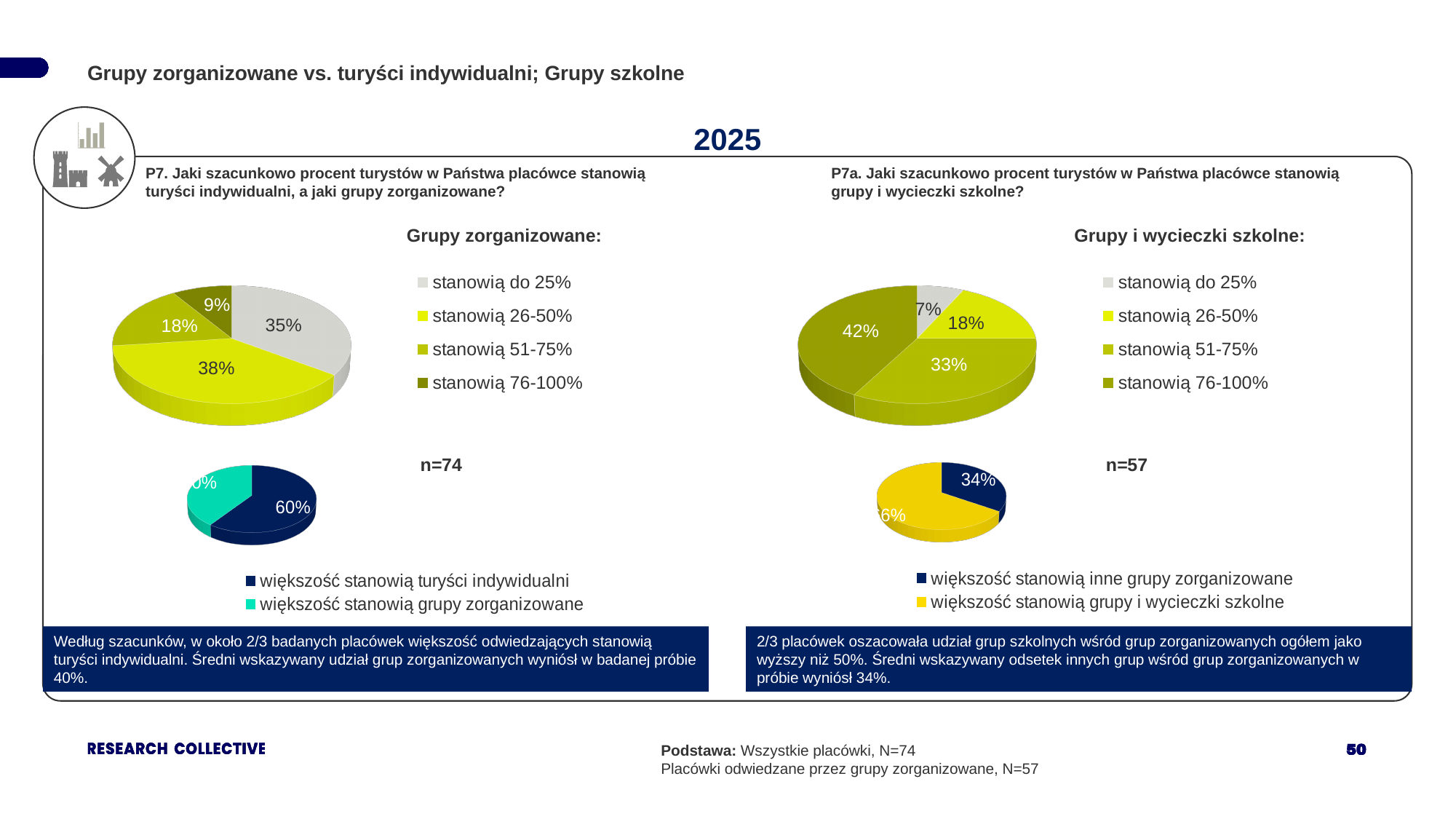

Grupy zorganizowane vs. turyści indywidualni; Grupy szkolne

2025

P7. Jaki szacunkowo procent turystów w Państwa placówce stanowią turyści indywidualni, a jaki grupy zorganizowane?
P7a. Jaki szacunkowo procent turystów w Państwa placówce stanowią grupy i wycieczki szkolne?

[unsupported chart]

[unsupported chart]

Grupy zorganizowane:
Grupy i wycieczki szkolne:

[unsupported chart]

[unsupported chart]

Według szacunków, w około 2/3 badanych placówek większość odwiedzających stanowią turyści indywidualni. Średni wskazywany udział grup zorganizowanych wyniósł w badanej próbie 40%.
2/3 placówek oszacowała udział grup szkolnych wśród grup zorganizowanych ogółem jako wyższy niż 50%. Średni wskazywany odsetek innych grup wśród grup zorganizowanych w próbie wyniósł 34%.
Podstawa: Wszystkie placówki, N=74
Placówki odwiedzane przez grupy zorganizowane, N=57